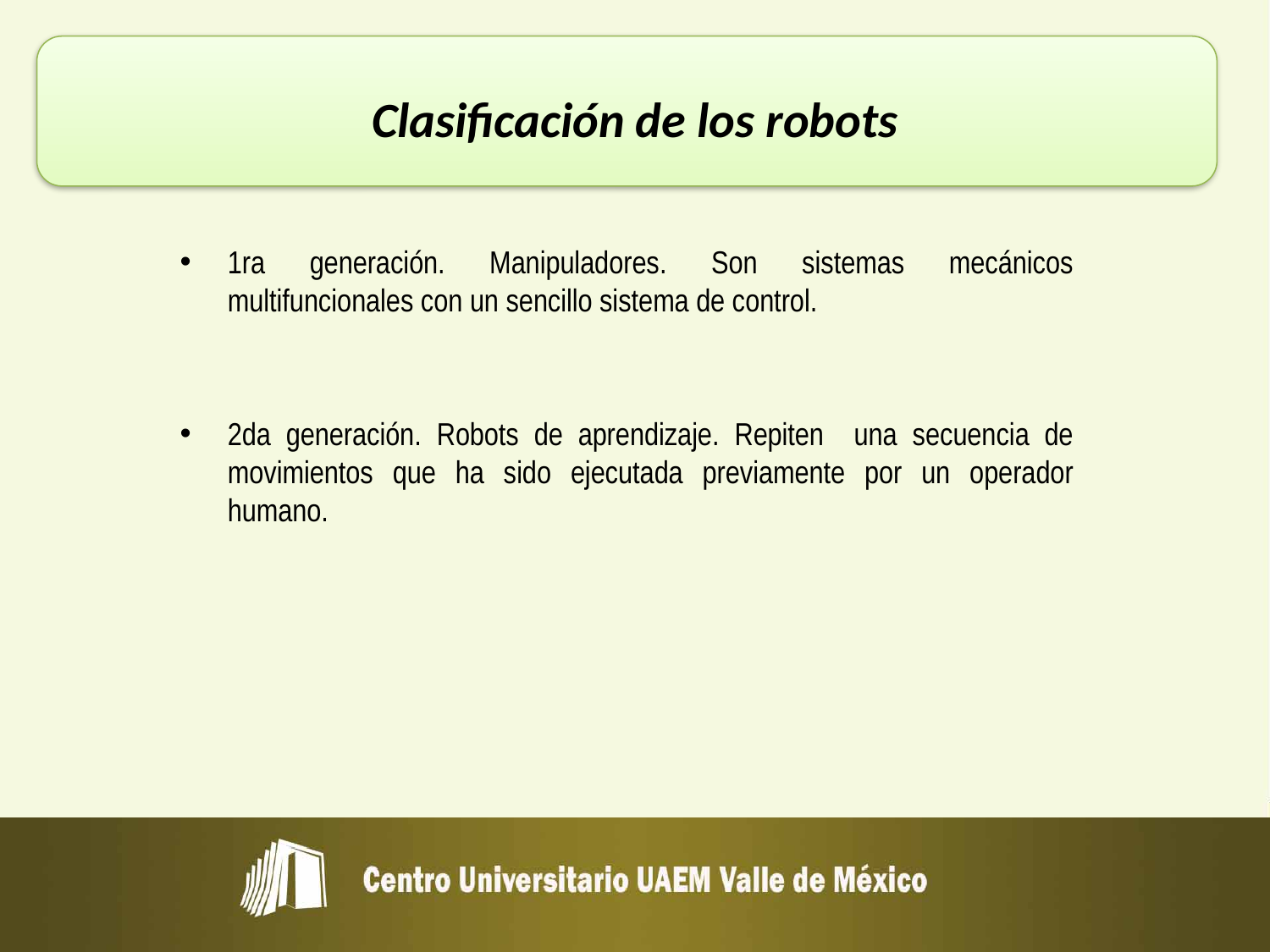

# Clasificación de los robots
1ra generación. Manipuladores. Son sistemas mecánicos multifuncionales con un sencillo sistema de control.

2da generación. Robots de aprendizaje. Repiten  una secuencia de movimientos que ha sido ejecutada previamente por un operador humano.